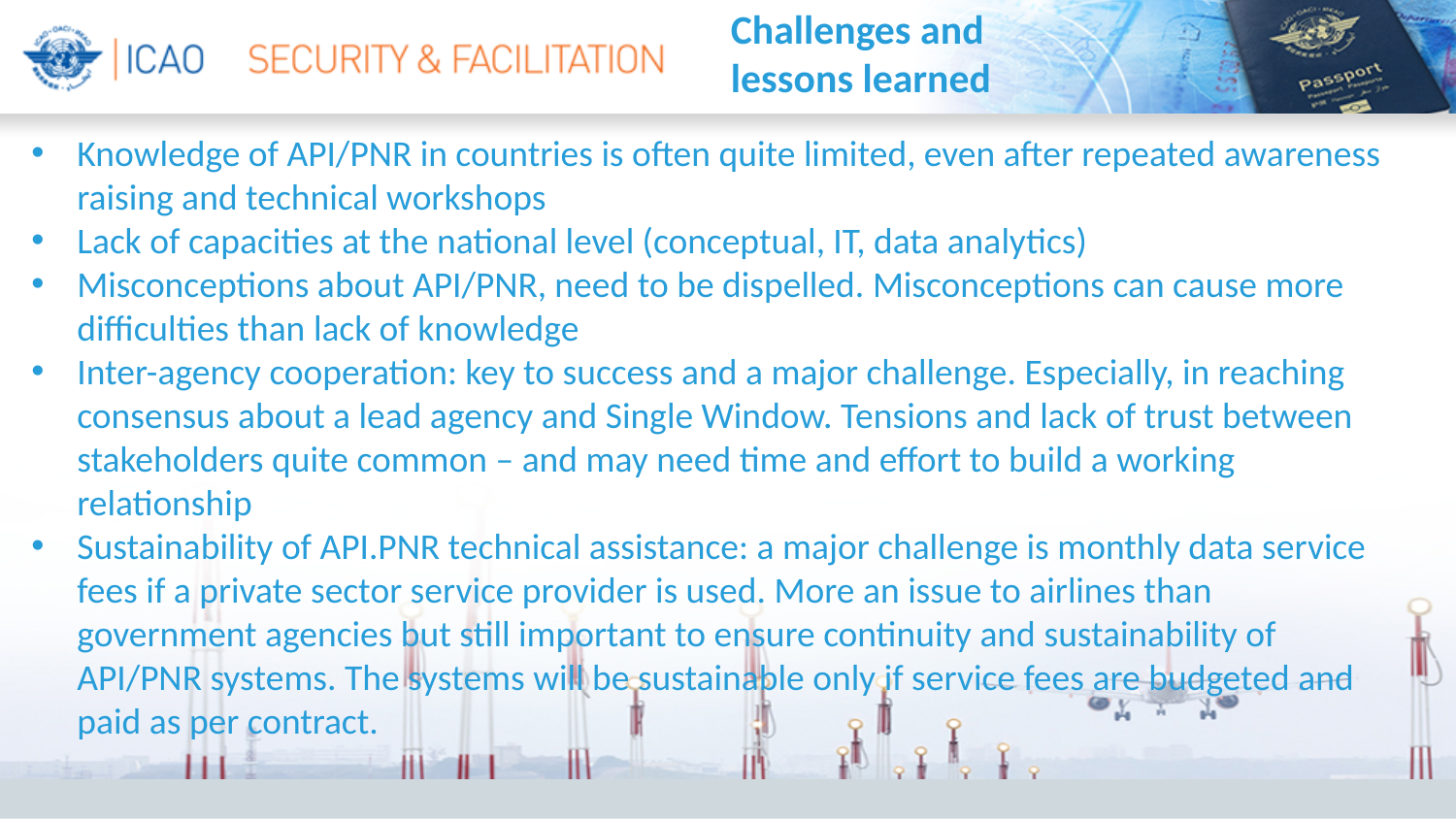

Challenges and
lessons learned
Knowledge of API/PNR in countries is often quite limited, even after repeated awareness raising and technical workshops
Lack of capacities at the national level (conceptual, IT, data analytics)
Misconceptions about API/PNR, need to be dispelled. Misconceptions can cause more difficulties than lack of knowledge
Inter-agency cooperation: key to success and a major challenge. Especially, in reaching consensus about a lead agency and Single Window. Tensions and lack of trust between stakeholders quite common – and may need time and effort to build a working relationship
Sustainability of API.PNR technical assistance: a major challenge is monthly data service fees if a private sector service provider is used. More an issue to airlines than government agencies but still important to ensure continuity and sustainability of API/PNR systems. The systems will be sustainable only if service fees are budgeted and paid as per contract.